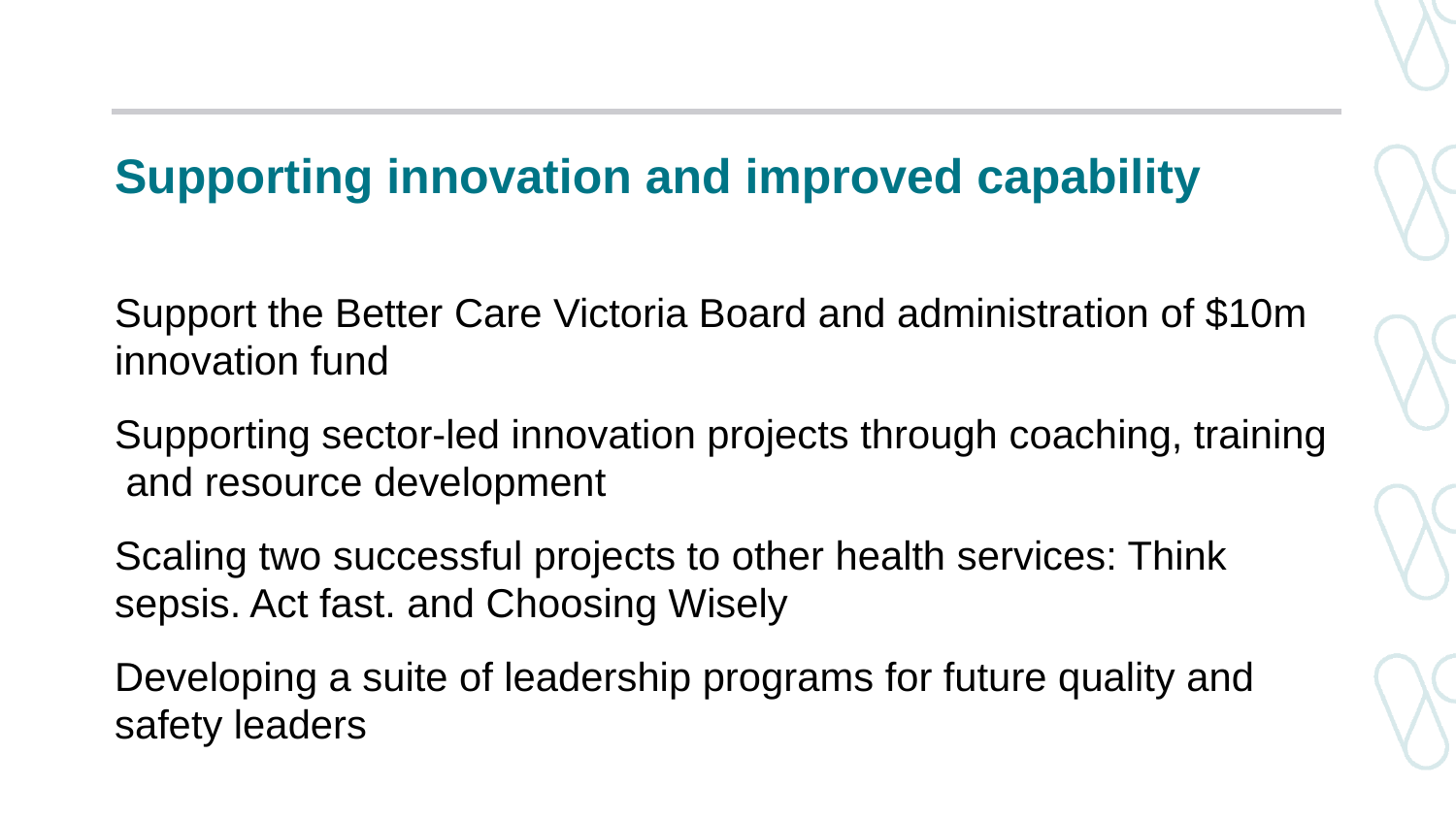

# Supporting innovation and improved capability
Support the Better Care Victoria Board and administration of $10m innovation fund
Supporting sector-led innovation projects through coaching, training  and resource development
Scaling two successful projects to other health services: Think sepsis. Act fast. and Choosing Wisely
Developing a suite of leadership programs for future quality and safety leaders